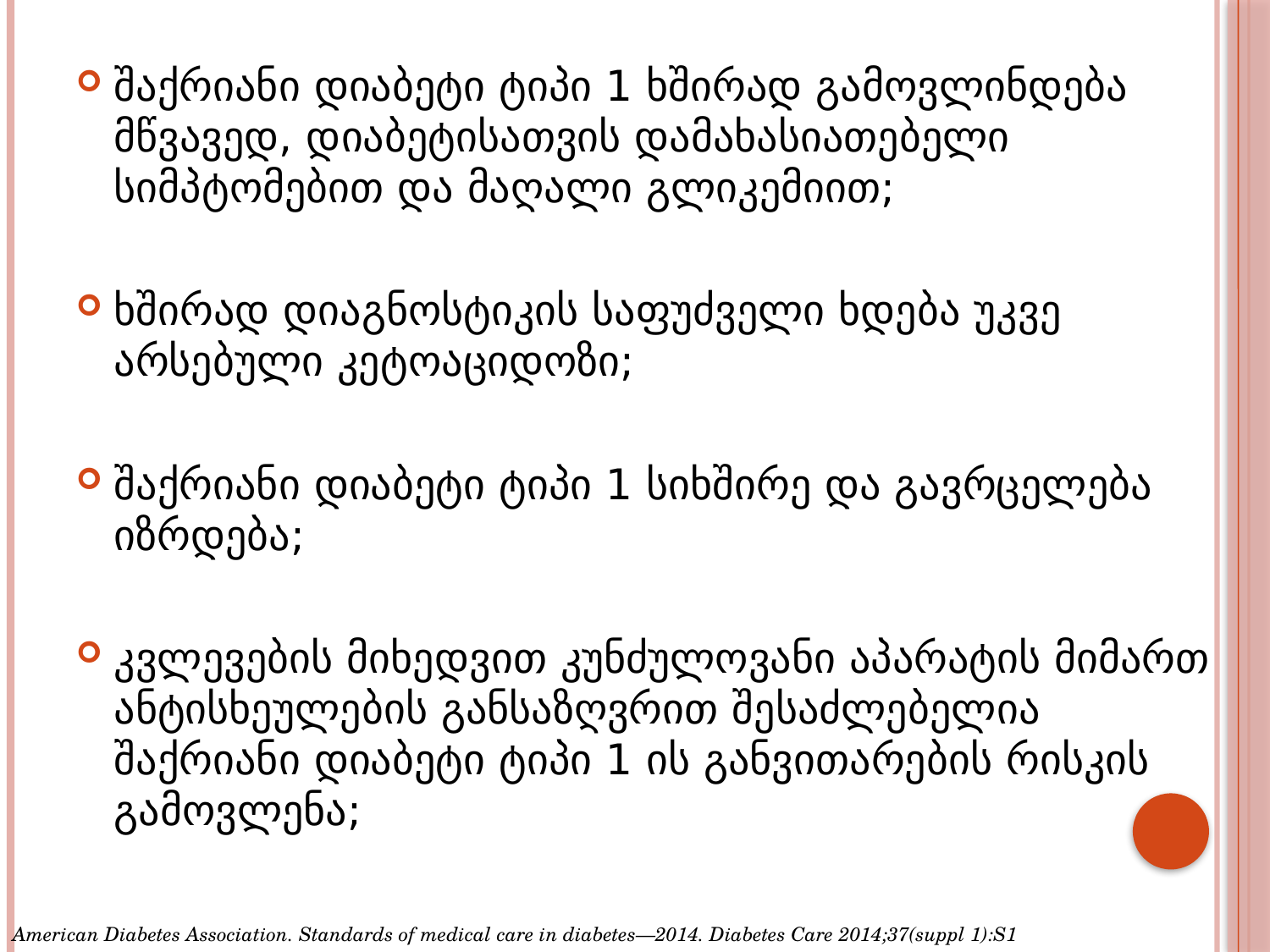

შაქრიანი დიაბეტი ტიპი 1 ხშირად გამოვლინდება მწვავედ, დიაბეტისათვის დამახასიათებელი სიმპტომებით და მაღალი გლიკემიით;

ხშირად დიაგნოსტიკის საფუძველი ხდება უკვე არსებული კეტოაციდოზი;

შაქრიანი დიაბეტი ტიპი 1 სიხშირე და გავრცელება იზრდება;

კვლევების მიხედვით კუნძულოვანი აპარატის მიმართ ანტისხეულების განსაზღვრით შესაძლებელია  შაქრიანი დიაბეტი ტიპი 1 ის განვითარების რისკის გამოვლენა;
American Diabetes Association. Standards of medical care in diabetes—2014. Diabetes Care 2014;37(suppl 1):S1